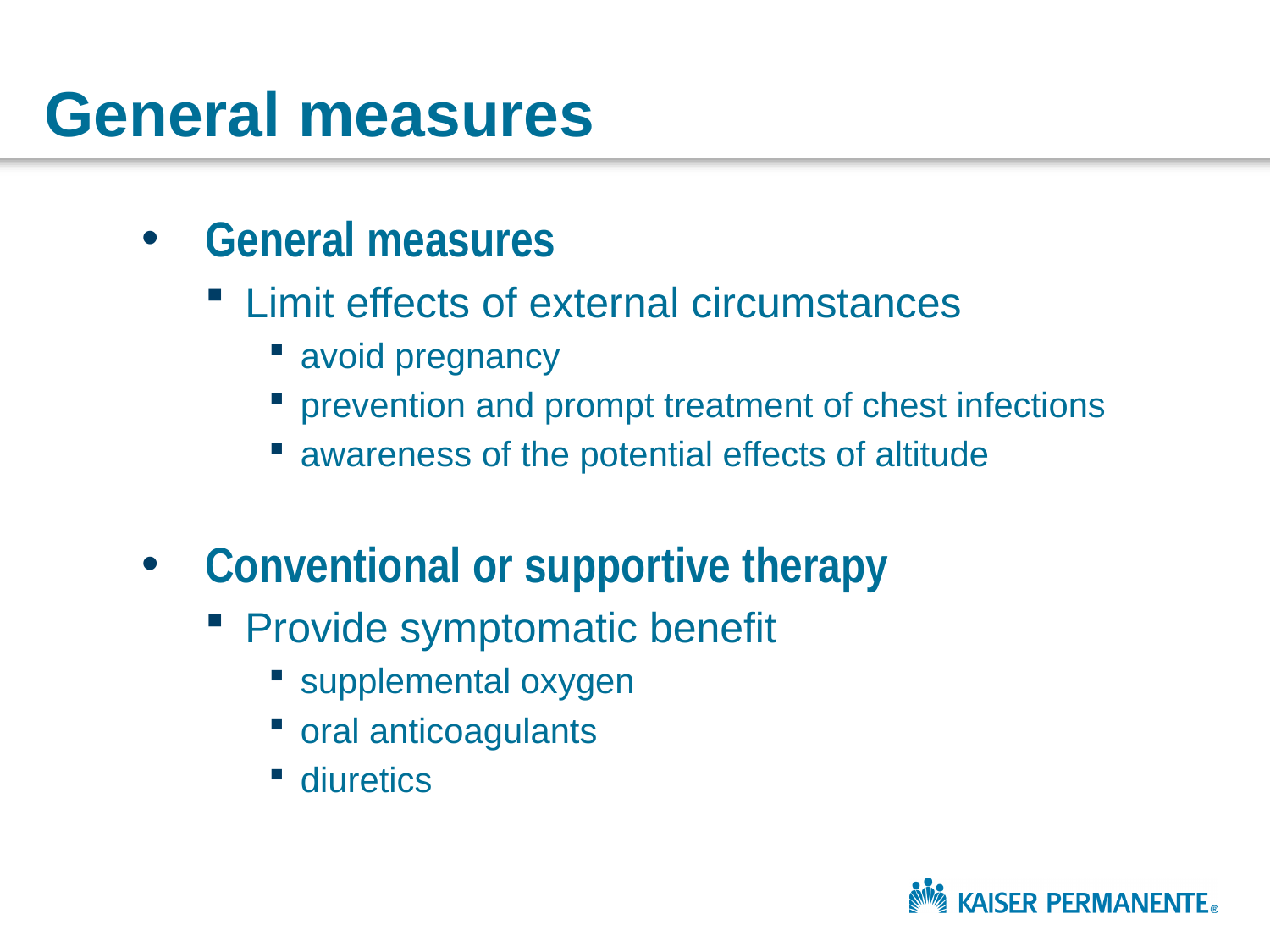

# General measures
General measures
Limit effects of external circumstances
avoid pregnancy
prevention and prompt treatment of chest infections
awareness of the potential effects of altitude

Conventional or supportive therapy
Provide symptomatic benefit
supplemental oxygen
oral anticoagulants
diuretics